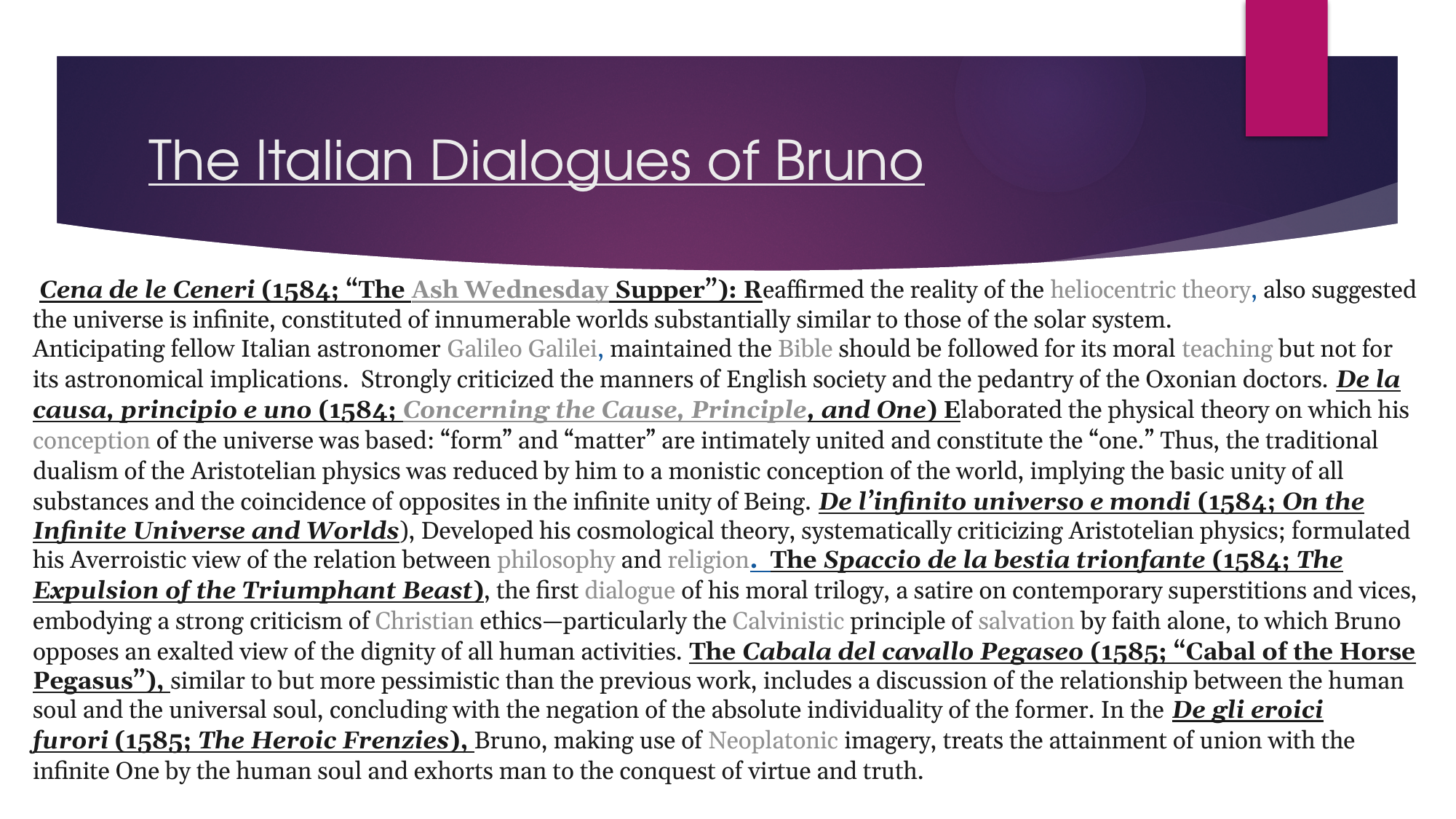

# The Italian Dialogues of Bruno
 Cena de le Ceneri (1584; “The Ash Wednesday Supper”): Reaffirmed the reality of the heliocentric theory, also suggested the universe is infinite, constituted of innumerable worlds substantially similar to those of the solar system.
Anticipating fellow Italian astronomer Galileo Galilei, maintained the Bible should be followed for its moral teaching but not for its astronomical implications.  Strongly criticized the manners of English society and the pedantry of the Oxonian doctors. De la causa, principio e uno (1584; Concerning the Cause, Principle, and One) Elaborated the physical theory on which his conception of the universe was based: “form” and “matter” are intimately united and constitute the “one.” Thus, the traditional dualism of the Aristotelian physics was reduced by him to a monistic conception of the world, implying the basic unity of all substances and the coincidence of opposites in the infinite unity of Being. De l’infinito universo e mondi (1584; On the Infinite Universe and Worlds), Developed his cosmological theory, systematically criticizing Aristotelian physics; formulated his Averroistic view of the relation between philosophy and religion.  The Spaccio de la bestia trionfante (1584; The Expulsion of the Triumphant Beast), the first dialogue of his moral trilogy, a satire on contemporary superstitions and vices, embodying a strong criticism of Christian ethics—particularly the Calvinistic principle of salvation by faith alone, to which Bruno opposes an exalted view of the dignity of all human activities. The Cabala del cavallo Pegaseo (1585; “Cabal of the Horse Pegasus”), similar to but more pessimistic than the previous work, includes a discussion of the relationship between the human soul and the universal soul, concluding with the negation of the absolute individuality of the former. In the De gli eroici furori (1585; The Heroic Frenzies), Bruno, making use of Neoplatonic imagery, treats the attainment of union with the infinite One by the human soul and exhorts man to the conquest of virtue and truth.